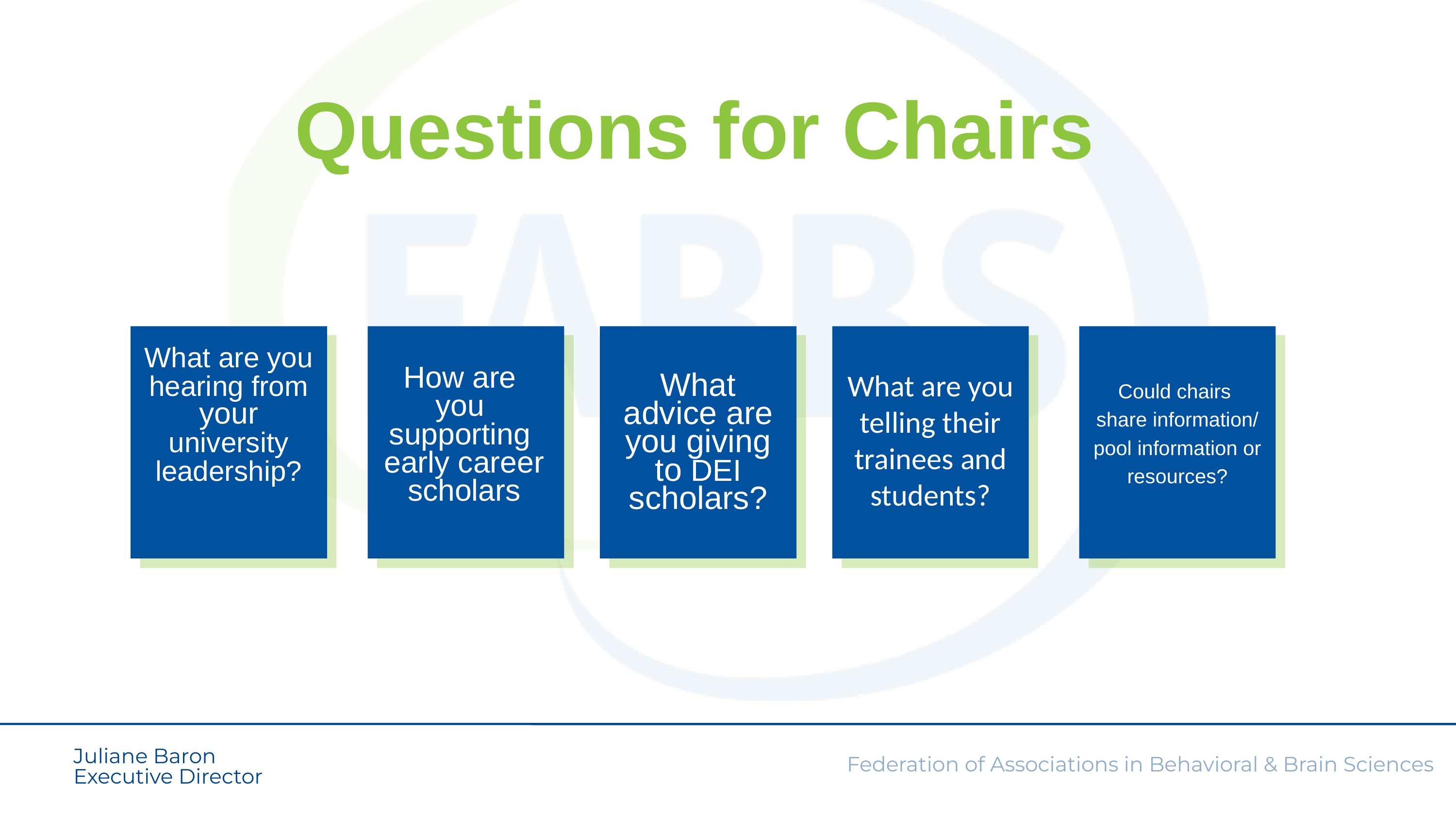

Questions for Chairs

What are you telling their trainees and students?

Providing reliable information and focusing on big picture and what could move the needle
What are you hearing from your university leadership?
How are
you
supporting
early career scholars
What advice are you giving to DEI scholars?
Could chairs  share information/ pool information or resources?

Juliane Baron​
Executive Director​

Federation of Associations in Behavioral & Brain Sciences​